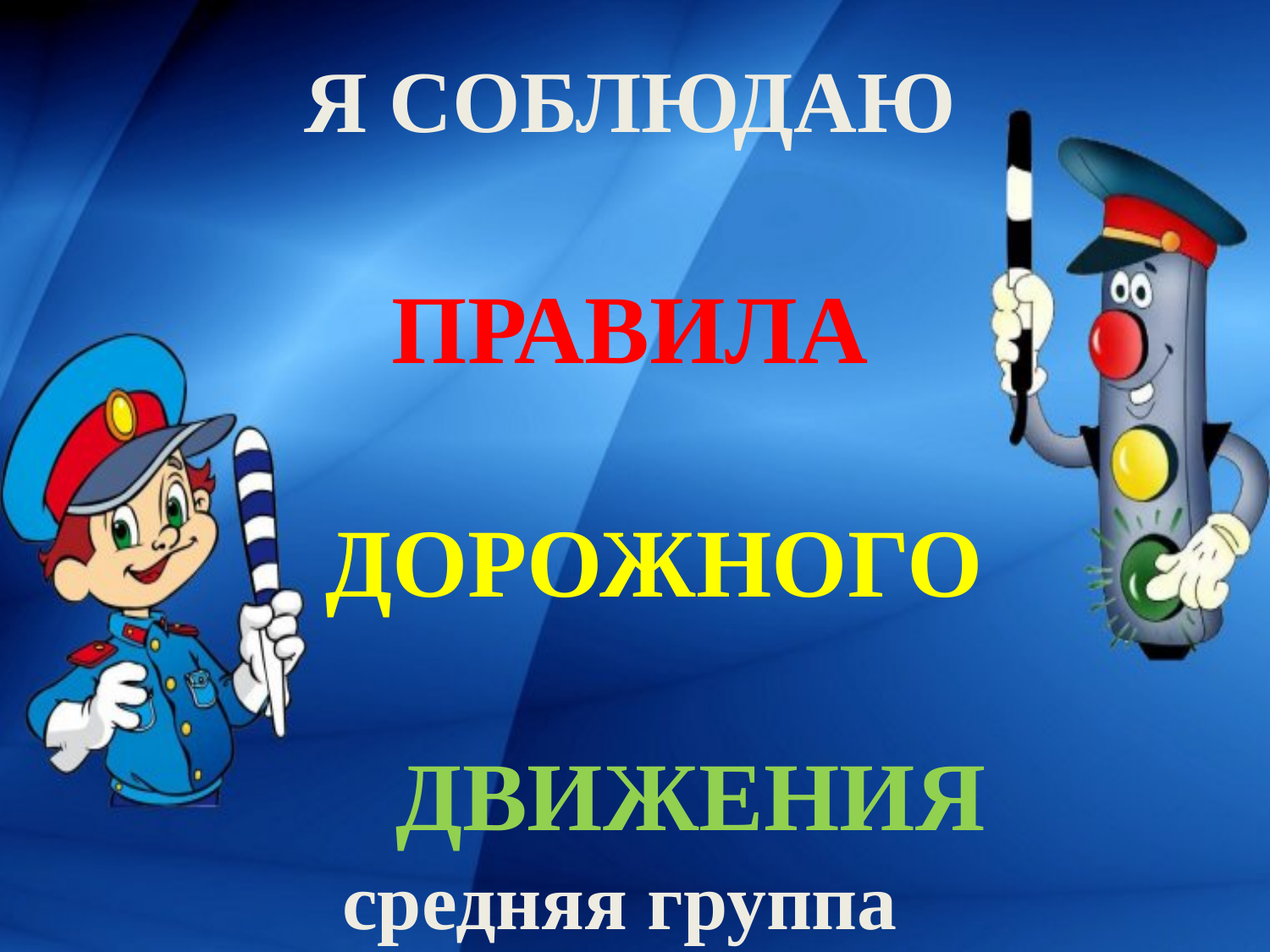

# Я СОБЛЮДАЮ ПРАВИЛА ДОРОЖНОГО ДВИЖЕНИЯ средняя группа